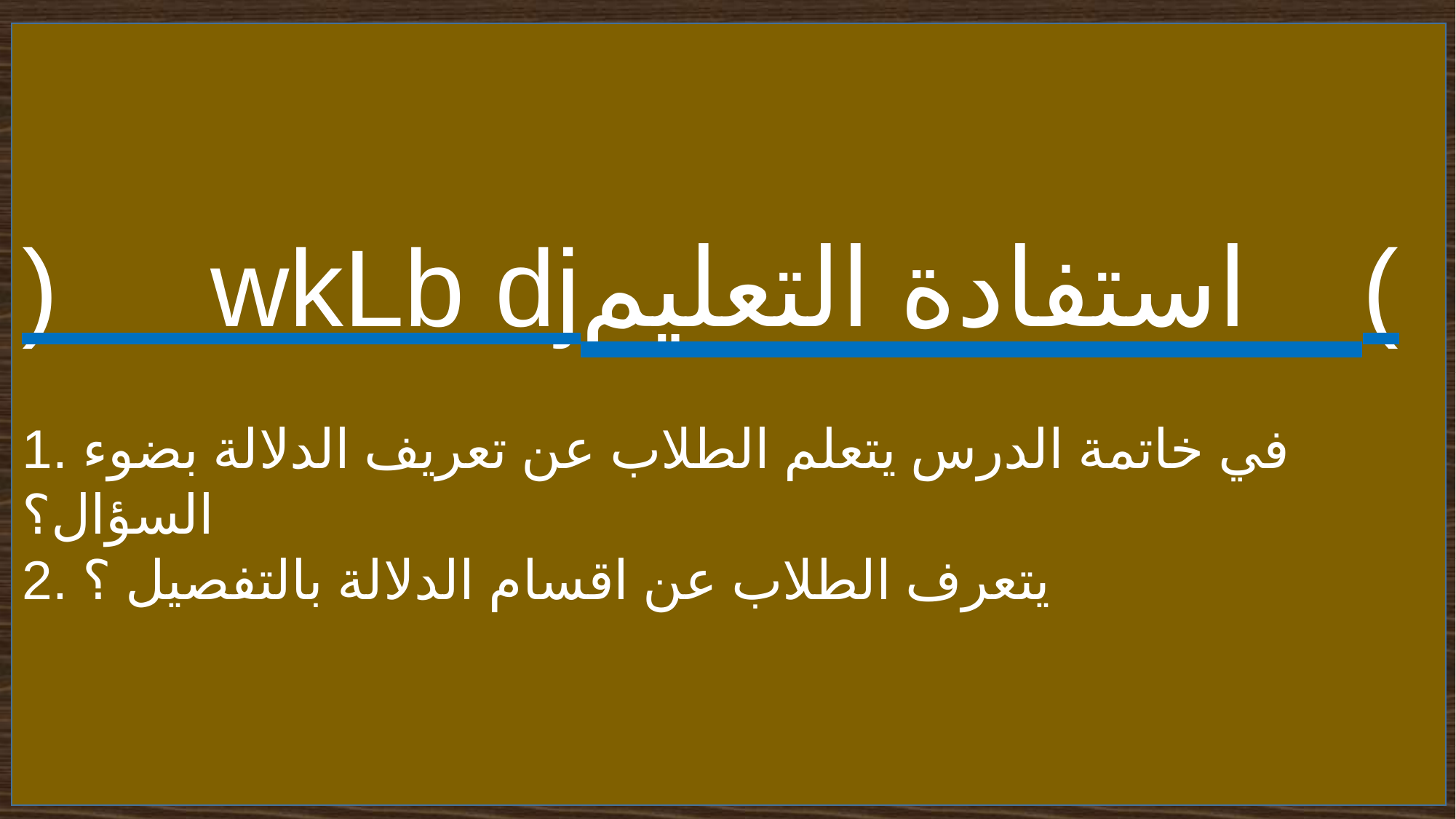

)     wkLb djاستفادة التعليم    (

1. في خاتمة الدرس يتعلم الطلاب عن تعريف الدلالة بضوء السؤال؟
2. يتعرف الطلاب عن اقسام الدلالة بالتفصيل ؟